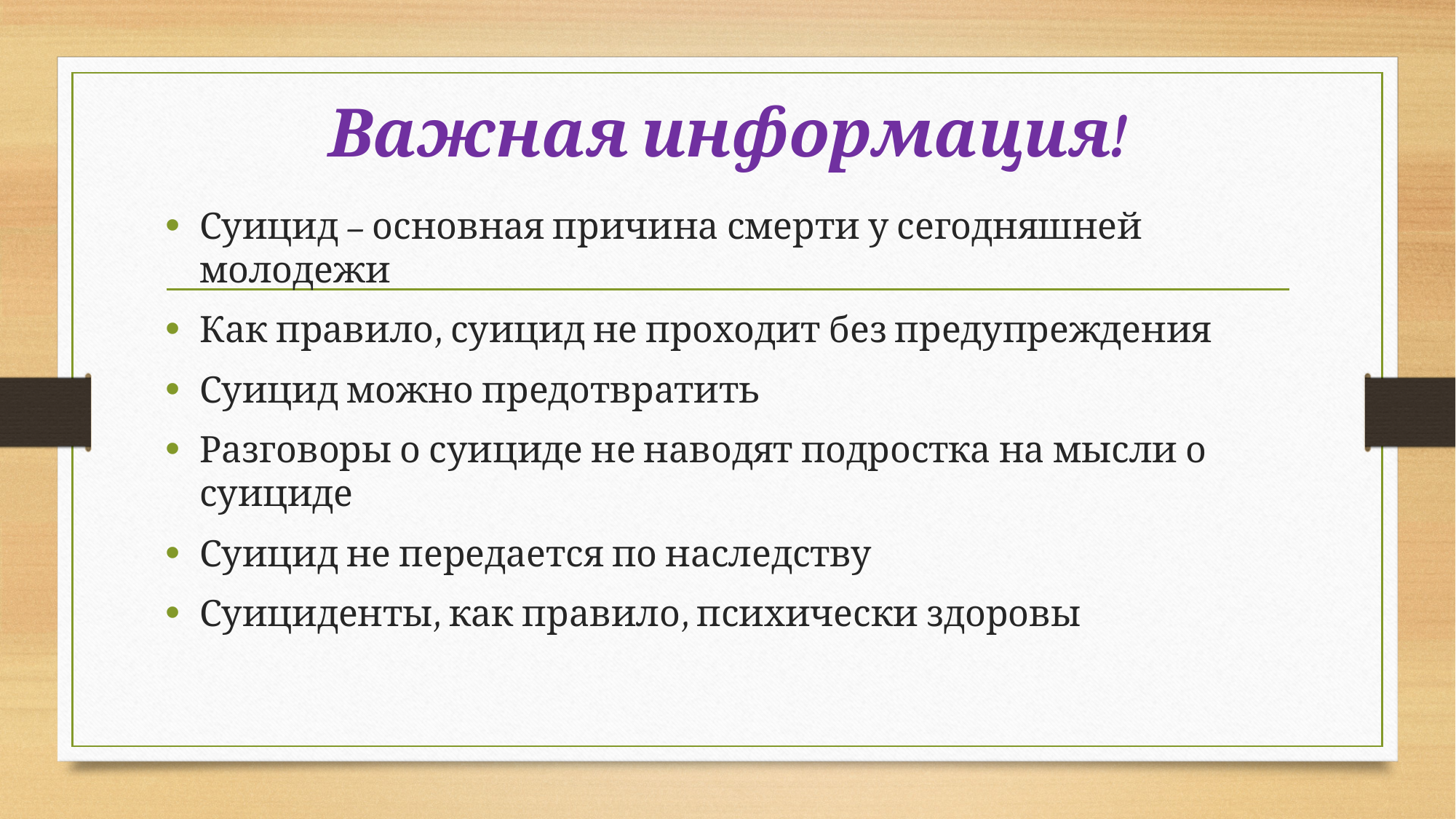

# Важная информация!
Суицид – основная причина смерти у сегодняшней молодежи
Как правило, суицид не проходит без предупреждения
Суицид можно предотвратить
Разговоры о суициде не наводят подростка на мысли о суициде
Суицид не передается по наследству
Суициденты, как правило, психически здоровы